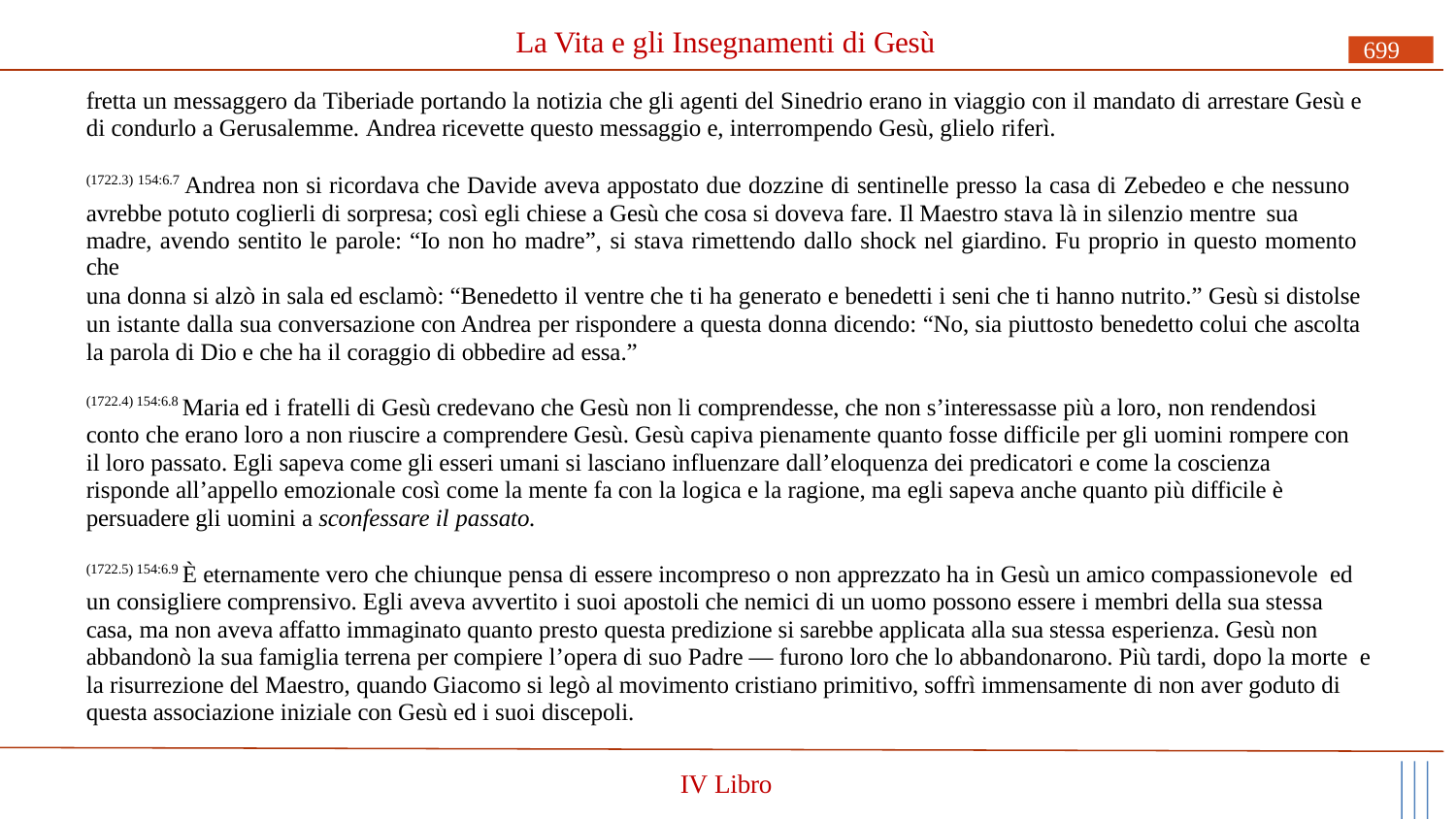

# La Vita e gli Insegnamenti di Gesù
699

fretta un messaggero da Tiberiade portando la notizia che gli agenti del Sinedrio erano in viaggio con il mandato di arrestare Gesù e  di condurlo a Gerusalemme. Andrea ricevette questo messaggio e, interrompendo Gesù, glielo riferì.

(1722.3) 154:6.7 Andrea non si ricordava che Davide aveva appostato due dozzine di sentinelle presso la casa di Zebedeo e che nessuno  avrebbe potuto coglierli di sorpresa; così egli chiese a Gesù che cosa si doveva fare. Il Maestro stava là in silenzio mentre sua
madre, avendo sentito le parole: “Io non ho madre”, si stava rimettendo dallo shock nel giardino. Fu proprio in questo momento che
una donna si alzò in sala ed esclamò: “Benedetto il ventre che ti ha generato e benedetti i seni che ti hanno nutrito.” Gesù si distolse  un istante dalla sua conversazione con Andrea per rispondere a questa donna dicendo: “No, sia piuttosto benedetto colui che ascolta  la parola di Dio e che ha il coraggio di obbedire ad essa.”

(1722.4) 154:6.8 Maria ed i fratelli di Gesù credevano che Gesù non li comprendesse, che non s’interessasse più a loro, non rendendosi  conto che erano loro a non riuscire a comprendere Gesù. Gesù capiva pienamente quanto fosse difficile per gli uomini rompere con  il loro passato. Egli sapeva come gli esseri umani si lasciano influenzare dall’eloquenza dei predicatori e come la coscienza  risponde all’appello emozionale così come la mente fa con la logica e la ragione, ma egli sapeva anche quanto più difficile è  persuadere gli uomini a sconfessare il passato.

(1722.5) 154:6.9 È eternamente vero che chiunque pensa di essere incompreso o non apprezzato ha in Gesù un amico compassionevole  ed un consigliere comprensivo. Egli aveva avvertito i suoi apostoli che nemici di un uomo possono essere i membri della sua stessa  casa, ma non aveva affatto immaginato quanto presto questa predizione si sarebbe applicata alla sua stessa esperienza. Gesù non  abbandonò la sua famiglia terrena per compiere l’opera di suo Padre — furono loro che lo abbandonarono. Più tardi, dopo la morte  e la risurrezione del Maestro, quando Giacomo si legò al movimento cristiano primitivo, soffrì immensamente di non aver goduto di  questa associazione iniziale con Gesù ed i suoi discepoli.

IV Libro